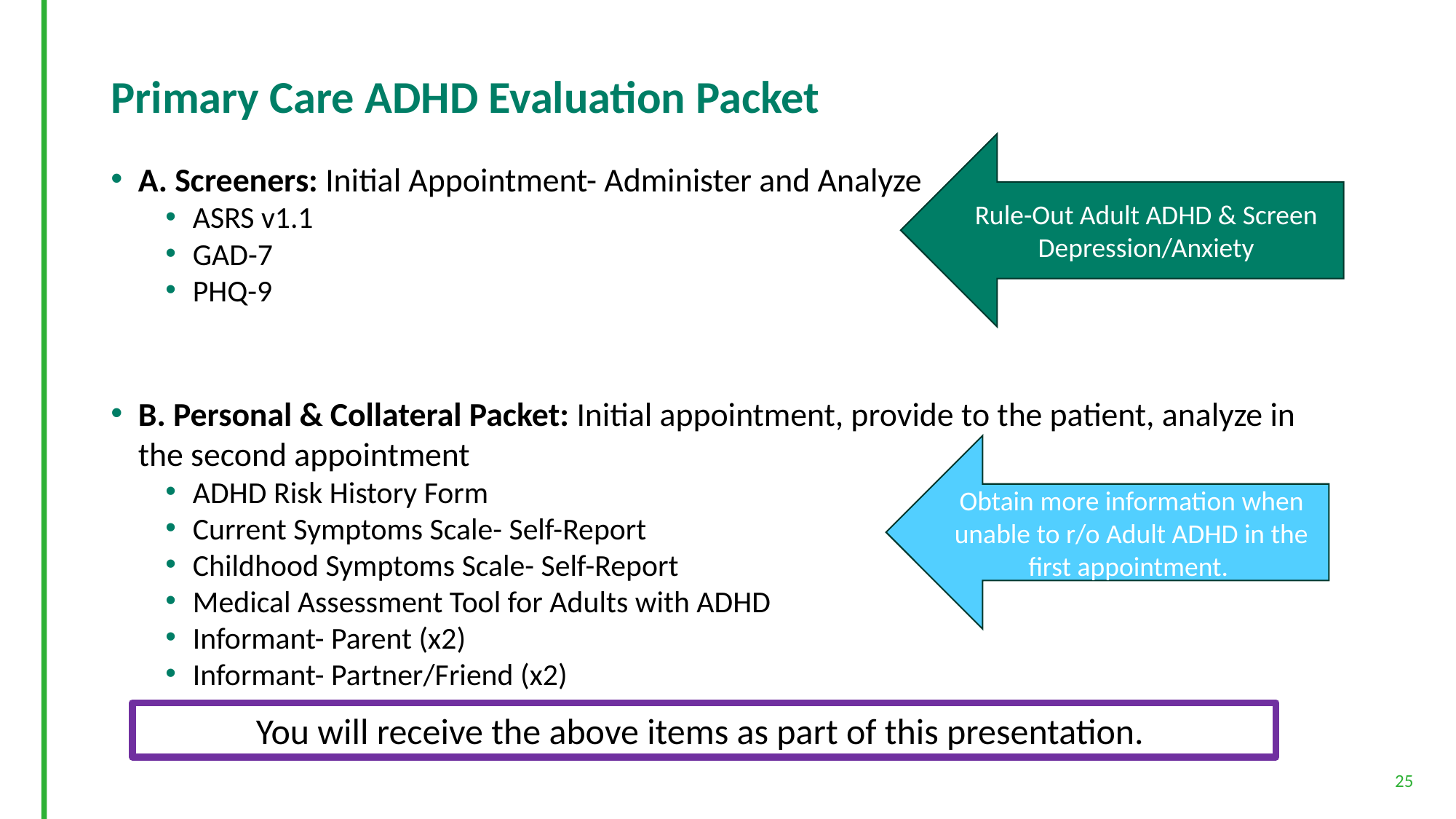

# Primary Care ADHD Evaluation Packet
Rule-Out Adult ADHD & Screen Depression/Anxiety
A. Screeners: Initial Appointment- Administer and Analyze
ASRS v1.1
GAD-7
PHQ-9

B. Personal & Collateral Packet: Initial appointment, provide to the patient, analyze in the second appointment
ADHD Risk History Form
Current Symptoms Scale- Self-Report
Childhood Symptoms Scale- Self-Report
Medical Assessment Tool for Adults with ADHD
Informant- Parent (x2)
Informant- Partner/Friend (x2)

Obtain more information when unable to r/o Adult ADHD in the first appointment.
You will receive the above items as part of this presentation.
25